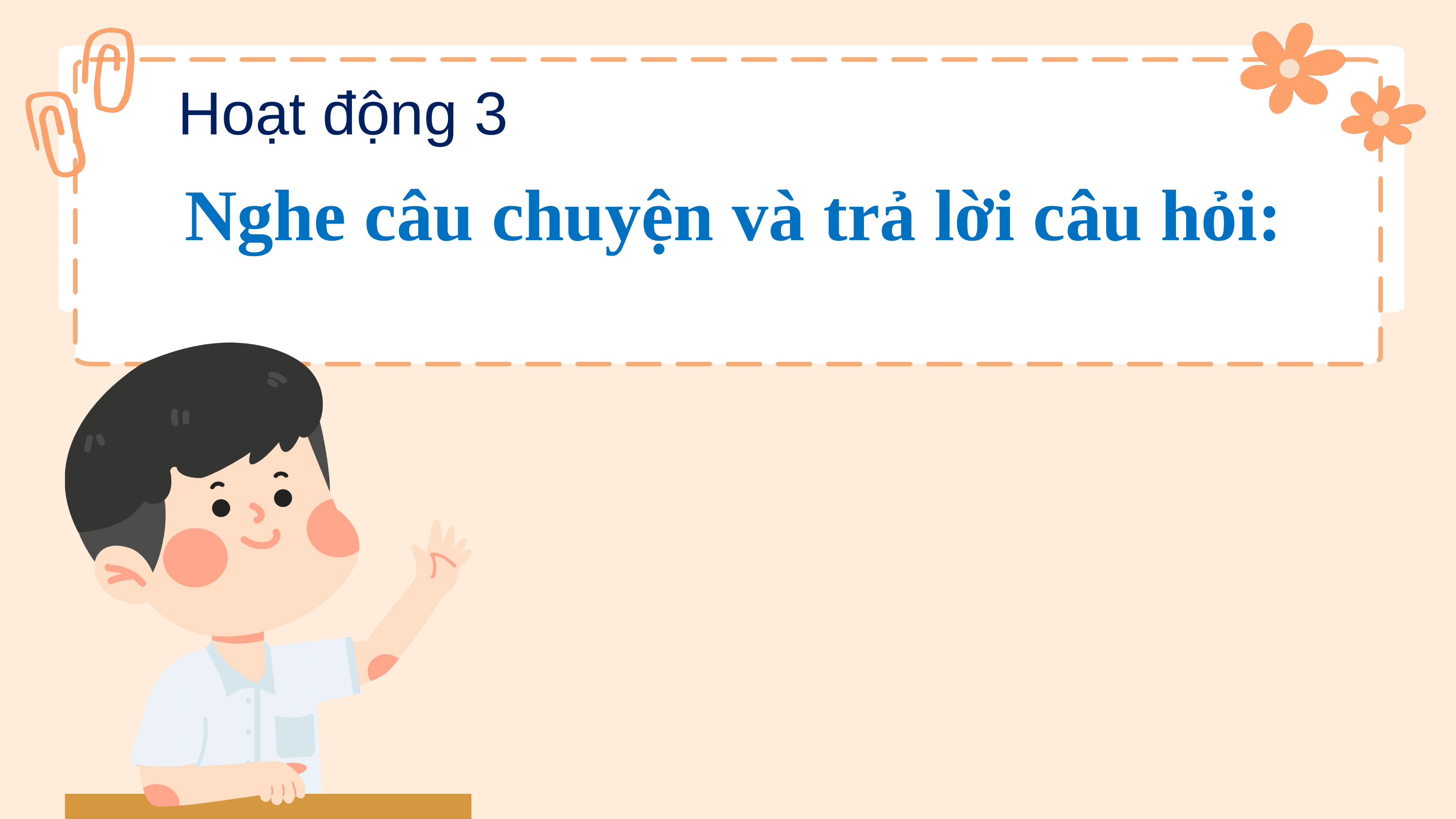

Hoạt động 3
Nghe câu chuyện và trả lời câu hỏi: